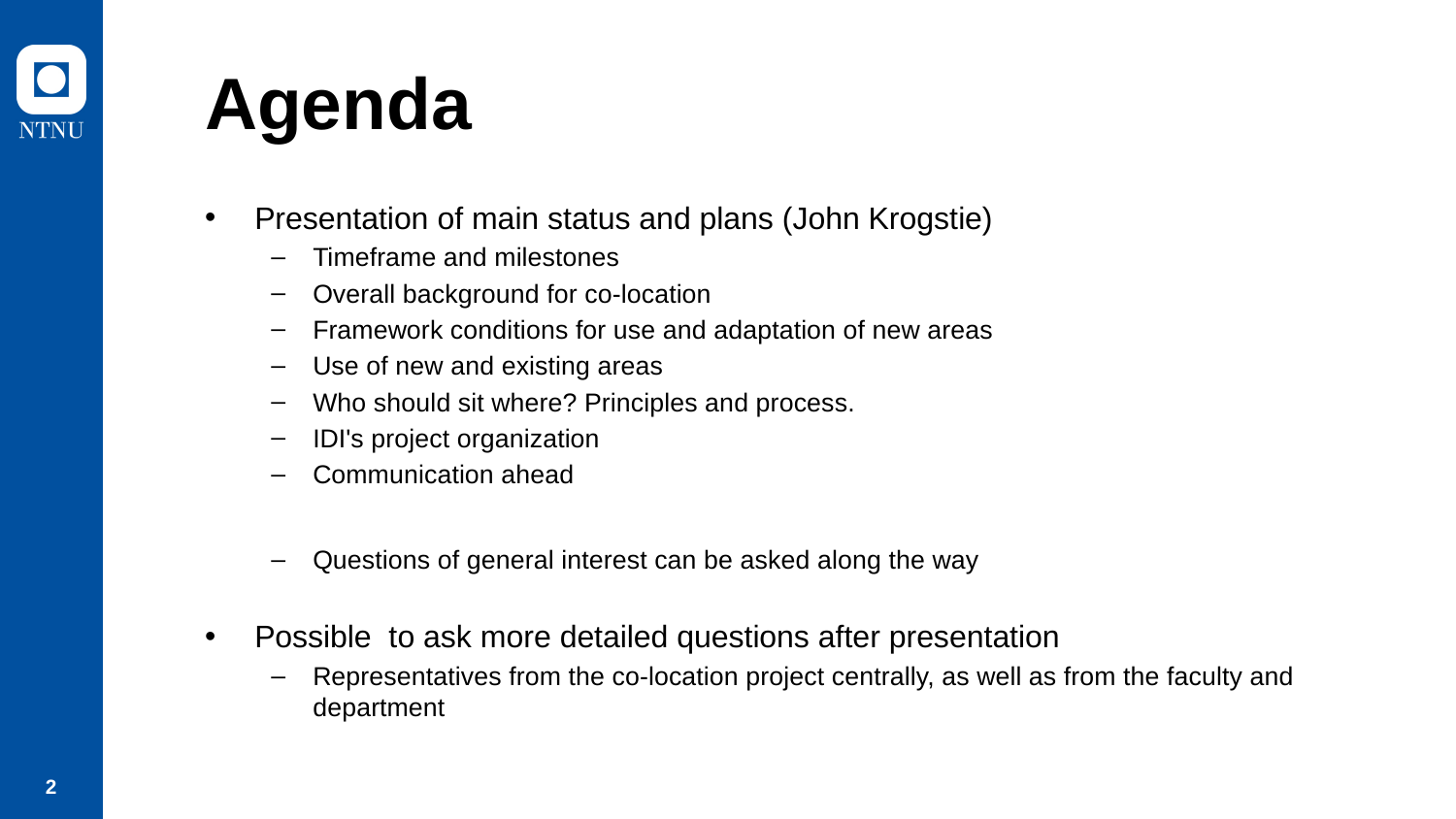

# Agenda
Presentation of main status and plans (John Krogstie)
Timeframe and milestones
Overall background for co-location
Framework conditions for use and adaptation of new areas
Use of new and existing areas
Who should sit where? Principles and process.
IDI's project organization
Communication ahead

Questions of general interest can be asked along the way

Possible  to ask more detailed questions after presentation
Representatives from the co-location project centrally, as well as from the faculty and department